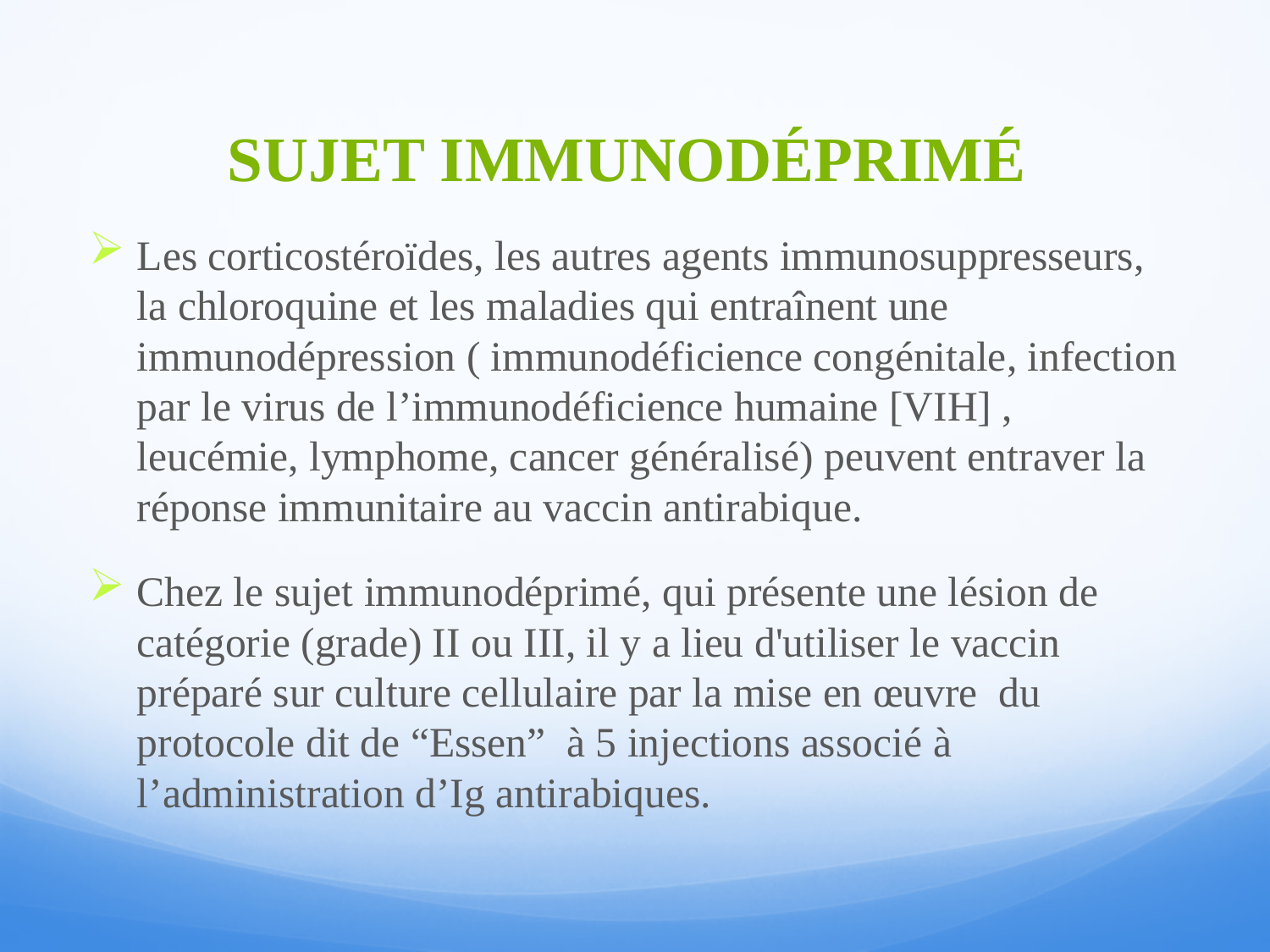

# SUJET IMMUNODÉPRIMÉ
Les corticostéroïdes, les autres agents immunosuppresseurs, la chloroquine et les maladies qui entraînent une immunodépression ( immunodéficience congénitale, infection par le virus de l’immunodéficience humaine [VIH] , leucémie, lymphome, cancer généralisé) peuvent entraver la réponse immunitaire au vaccin antirabique.
Chez le sujet immunodéprimé, qui présente une lésion de catégorie (grade) II ou III, il y a lieu d'utiliser le vaccin préparé sur culture cellulaire par la mise en œuvre  du protocole dit de “Essen”  à 5 injections associé à l’administration d’Ig antirabiques.